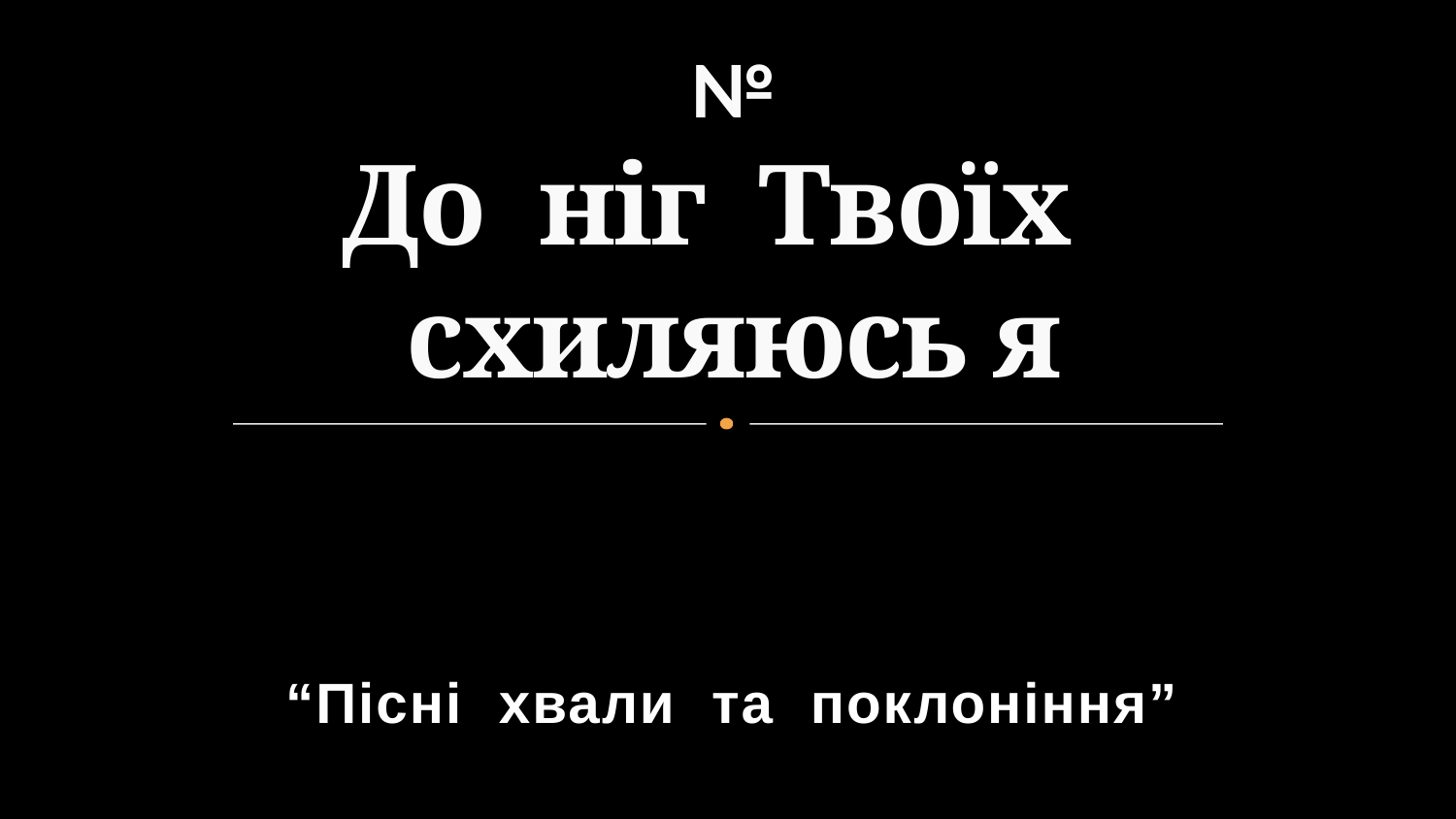

# № До  ніг  Твоїх схиляюсь я
“Пісні  хвали  та  поклоніння”